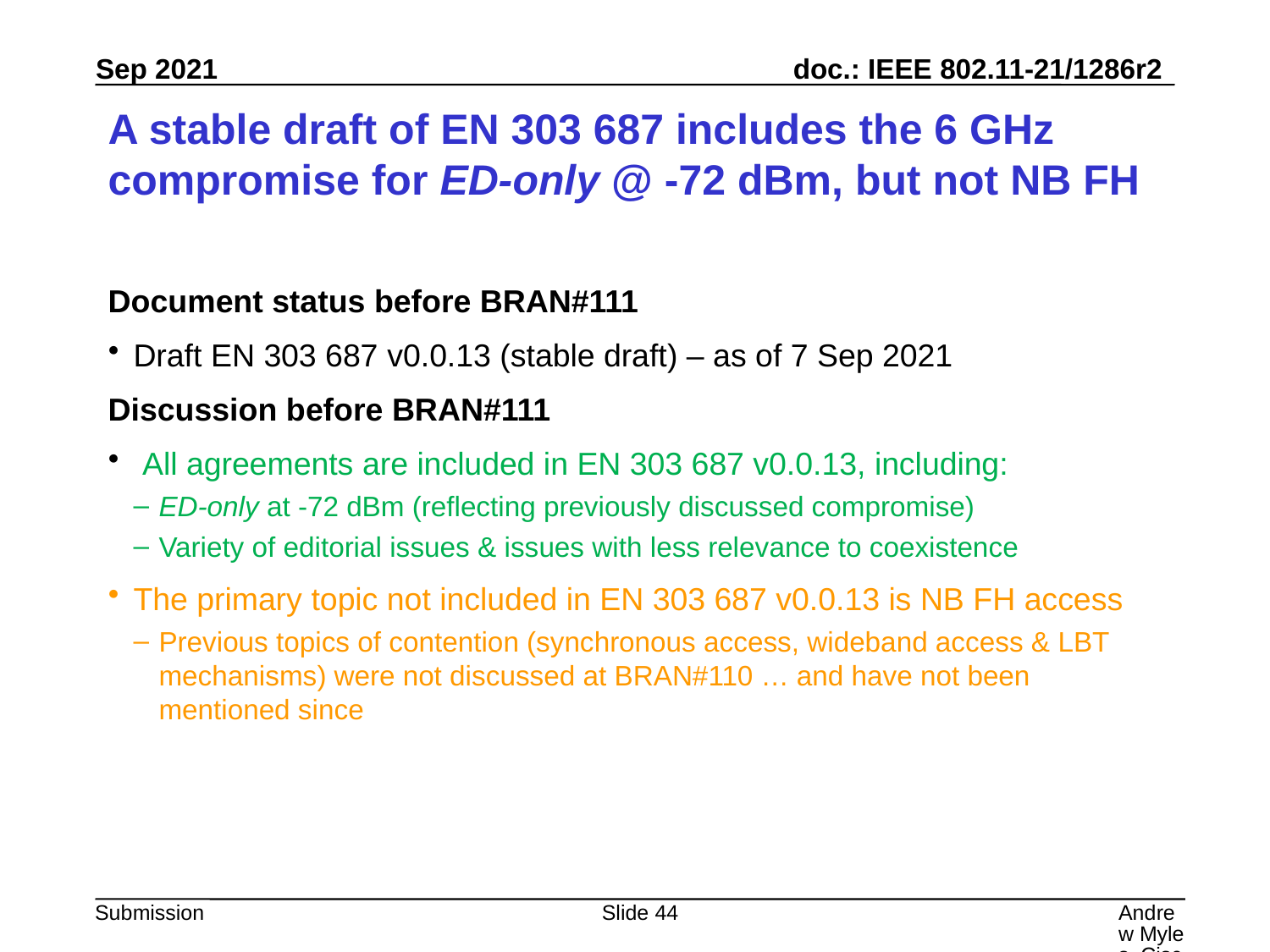

# A stable draft of EN 303 687 includes the 6 GHz compromise for ED-only @ -72 dBm, but not NB FH
Document status before BRAN#111
Draft EN 303 687 v0.0.13 (stable draft) – as of 7 Sep 2021
Discussion before BRAN#111
 All agreements are included in EN 303 687 v0.0.13, including:
ED-only at -72 dBm (reflecting previously discussed compromise)
Variety of editorial issues & issues with less relevance to coexistence
The primary topic not included in EN 303 687 v0.0.13 is NB FH access
Previous topics of contention (synchronous access, wideband access & LBT mechanisms) were not discussed at BRAN#110 … and have not been mentioned since
Slide 44
Andrew Myles, Cisco